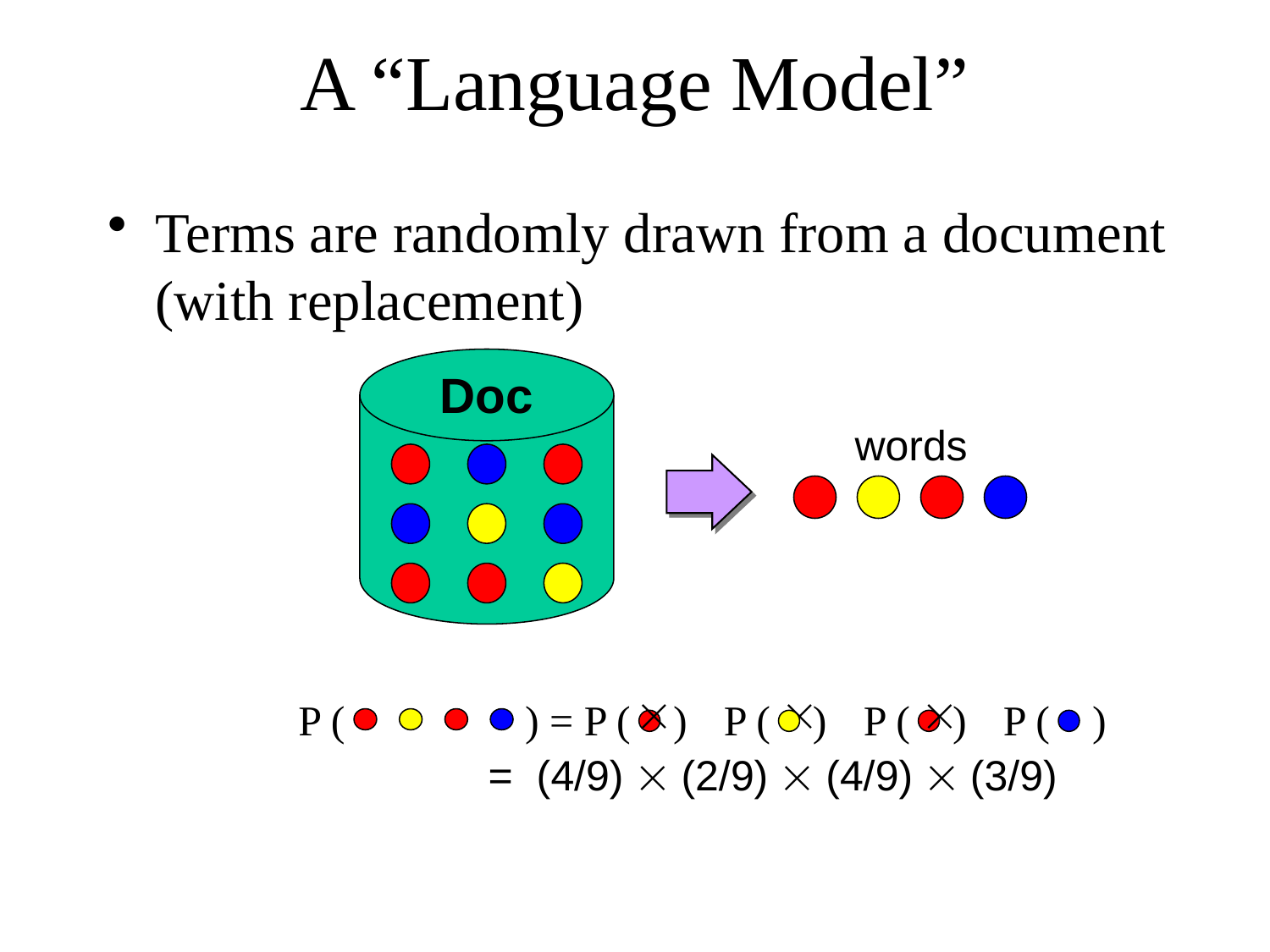

# A “Language Model”
Terms are randomly drawn from a document (with replacement)

Doc
words

×
 P (    )

×
 P (    )

×
 P (    )

P (                 ) =

 P (    )

=  (4/9) × (2/9) × (4/9) × (3/9)